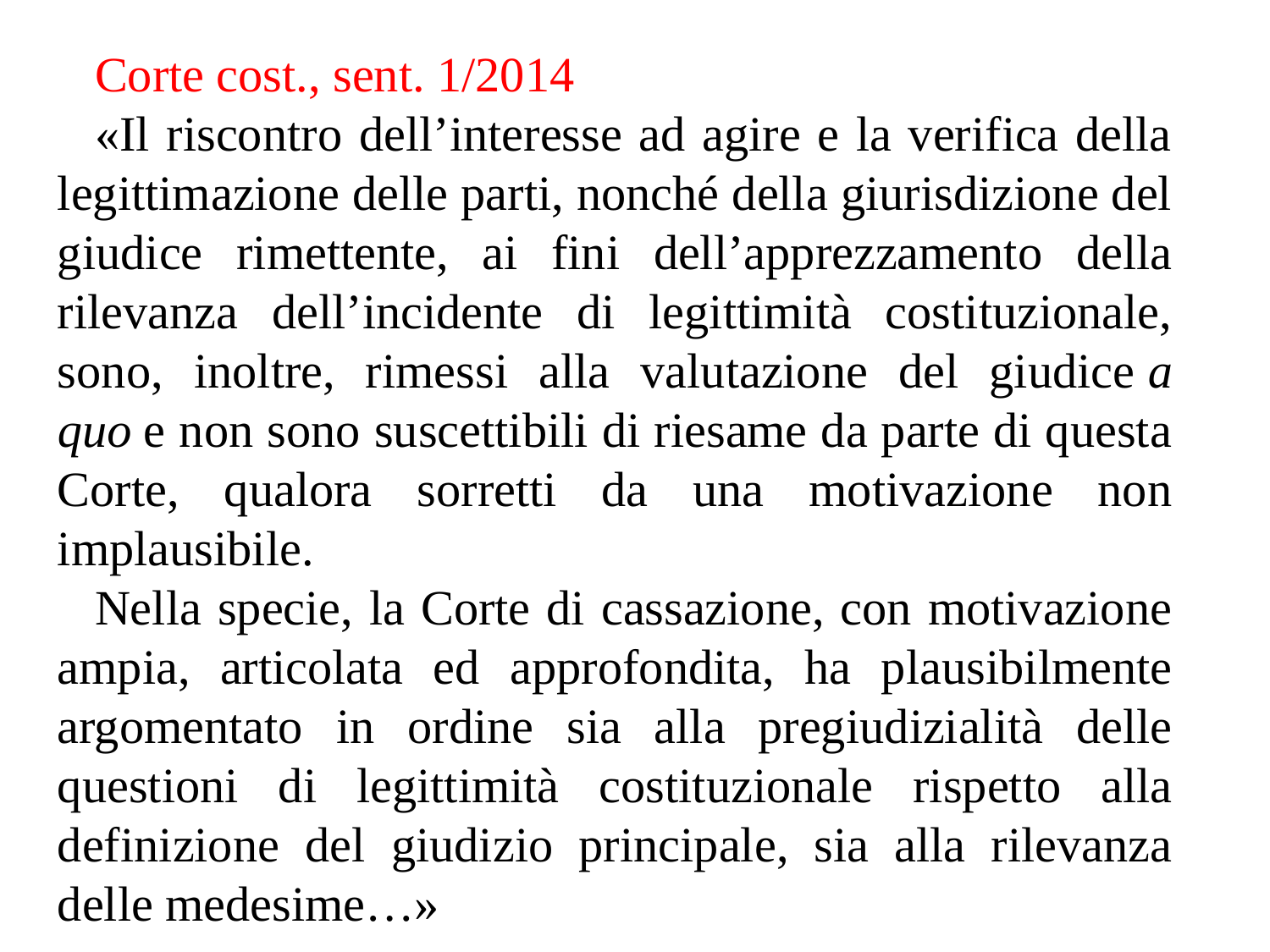

Corte cost., sent. 1/2014
«Il riscontro dell’interesse ad agire e la verifica della legittimazione delle parti, nonché della giurisdizione del giudice rimettente, ai fini dell’apprezzamento della rilevanza dell’incidente di legittimità costituzionale, sono, inoltre, rimessi alla valutazione del giudice a quo e non sono suscettibili di riesame da parte di questa Corte, qualora sorretti da una motivazione non implausibile.
Nella specie, la Corte di cassazione, con motivazione ampia, articolata ed approfondita, ha plausibilmente argomentato in ordine sia alla pregiudizialità delle questioni di legittimità costituzionale rispetto alla definizione del giudizio principale, sia alla rilevanza delle medesime…»